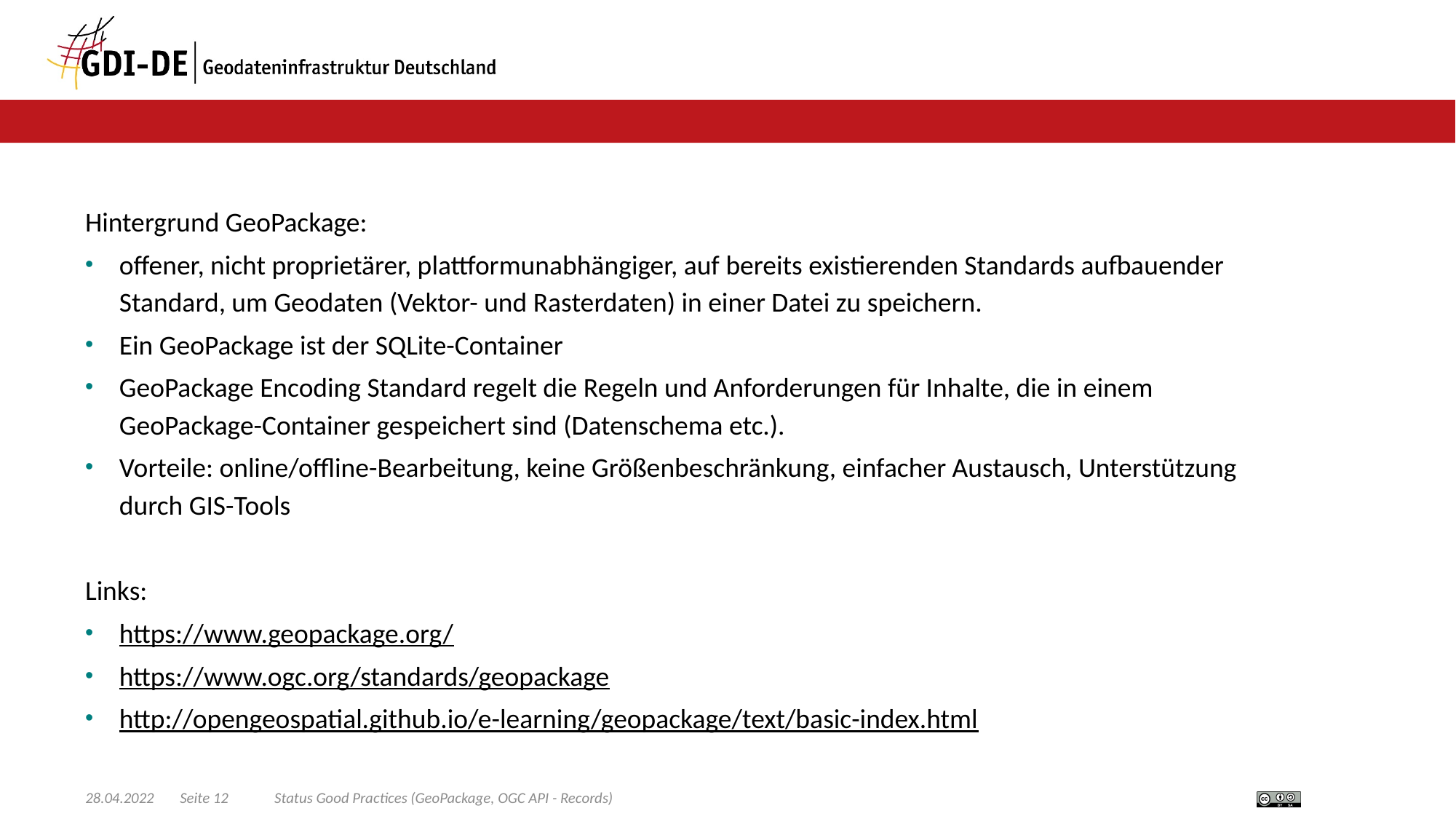

#
GeoPackage Good Practice
Hintergrund GeoPackage:
offener, nicht proprietärer, plattformunabhängiger, auf bereits existierenden Standards aufbauender Standard, um Geodaten (Vektor- und Rasterdaten) in einer Datei zu speichern.
Ein GeoPackage ist der SQLite-Container
GeoPackage Encoding Standard regelt die Regeln und Anforderungen für Inhalte, die in einem GeoPackage-Container gespeichert sind (Datenschema etc.).
Vorteile: online/offline-Bearbeitung, keine Größenbeschränkung, einfacher Austausch, Unterstützung durch GIS-Tools

Links:
https://www.geopackage.org/
https://www.ogc.org/standards/geopackage
http://opengeospatial.github.io/e-learning/geopackage/text/basic-index.html

28.04.2022
Seite 12
Status Good Practices (GeoPackage, OGC API - Records)